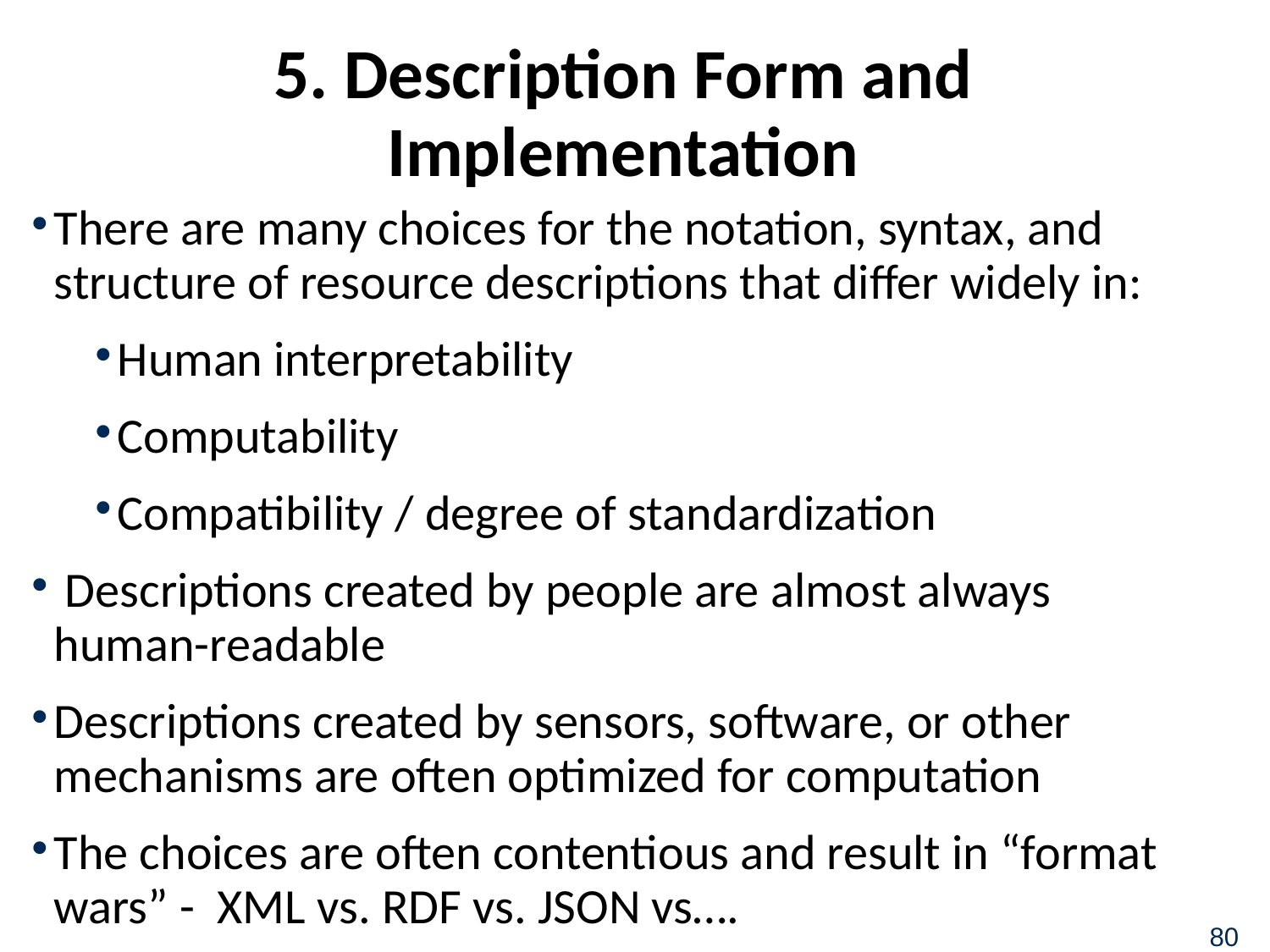

# 5. Description Form and Implementation
There are many choices for the notation, syntax, and structure of resource descriptions that differ widely in:
Human interpretability
Computability
Compatibility / degree of standardization
 Descriptions created by people are almost always human-readable
Descriptions created by sensors, software, or other mechanisms are often optimized for computation
The choices are often contentious and result in “format wars” -  XML vs. RDF vs. JSON vs….
80